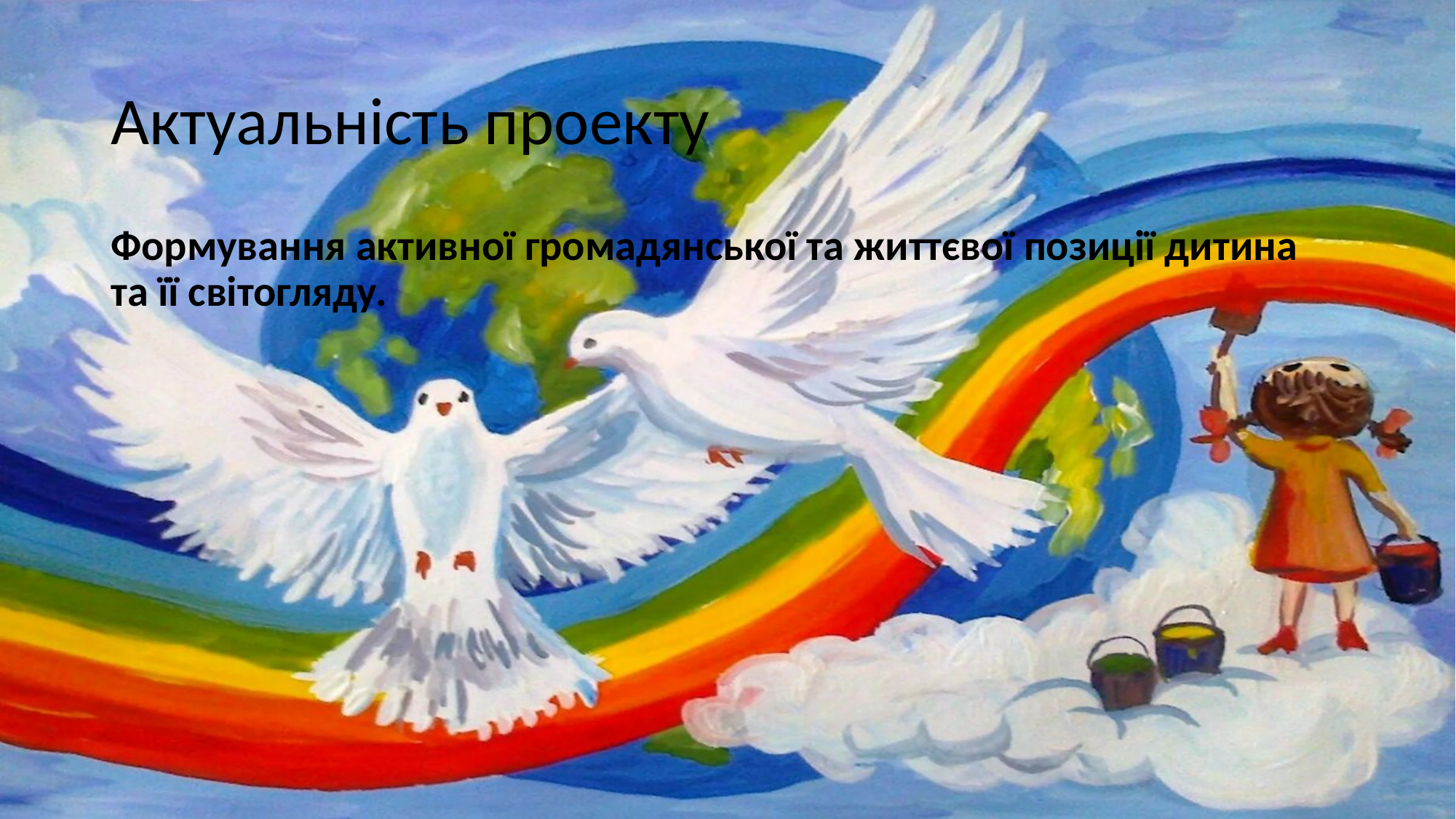

# Актуальність проекту
Формування активної громадянської та життєвої позиції дитина та її світогляду.